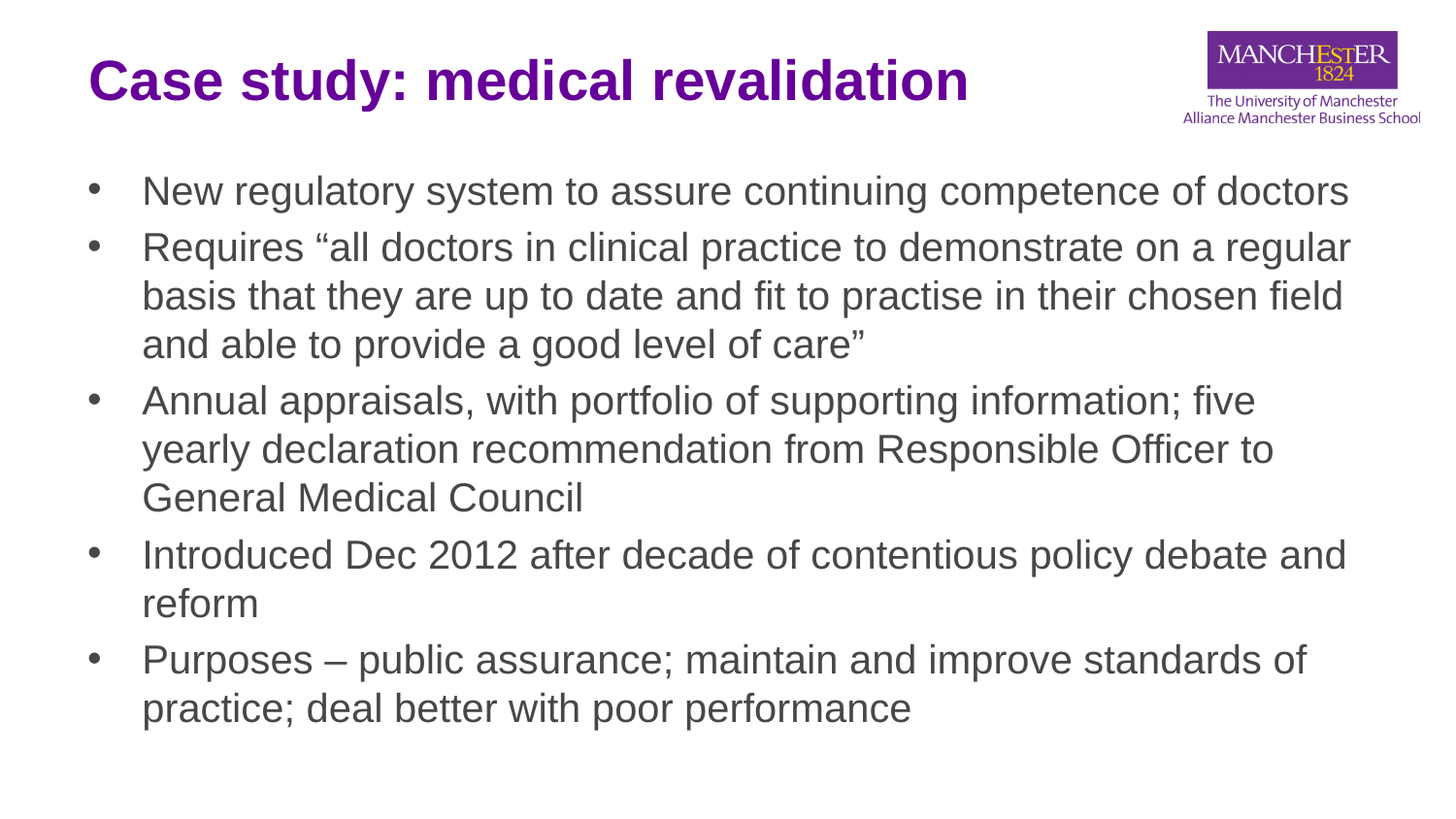

# Case study: medical revalidation
New regulatory system to assure continuing competence of doctors
Requires “all doctors in clinical practice to demonstrate on a regular basis that they are up to date and fit to practise in their chosen field and able to provide a good level of care”
Annual appraisals, with portfolio of supporting information; five yearly declaration recommendation from Responsible Officer to General Medical Council
Introduced Dec 2012 after decade of contentious policy debate and reform
Purposes – public assurance; maintain and improve standards of practice; deal better with poor performance